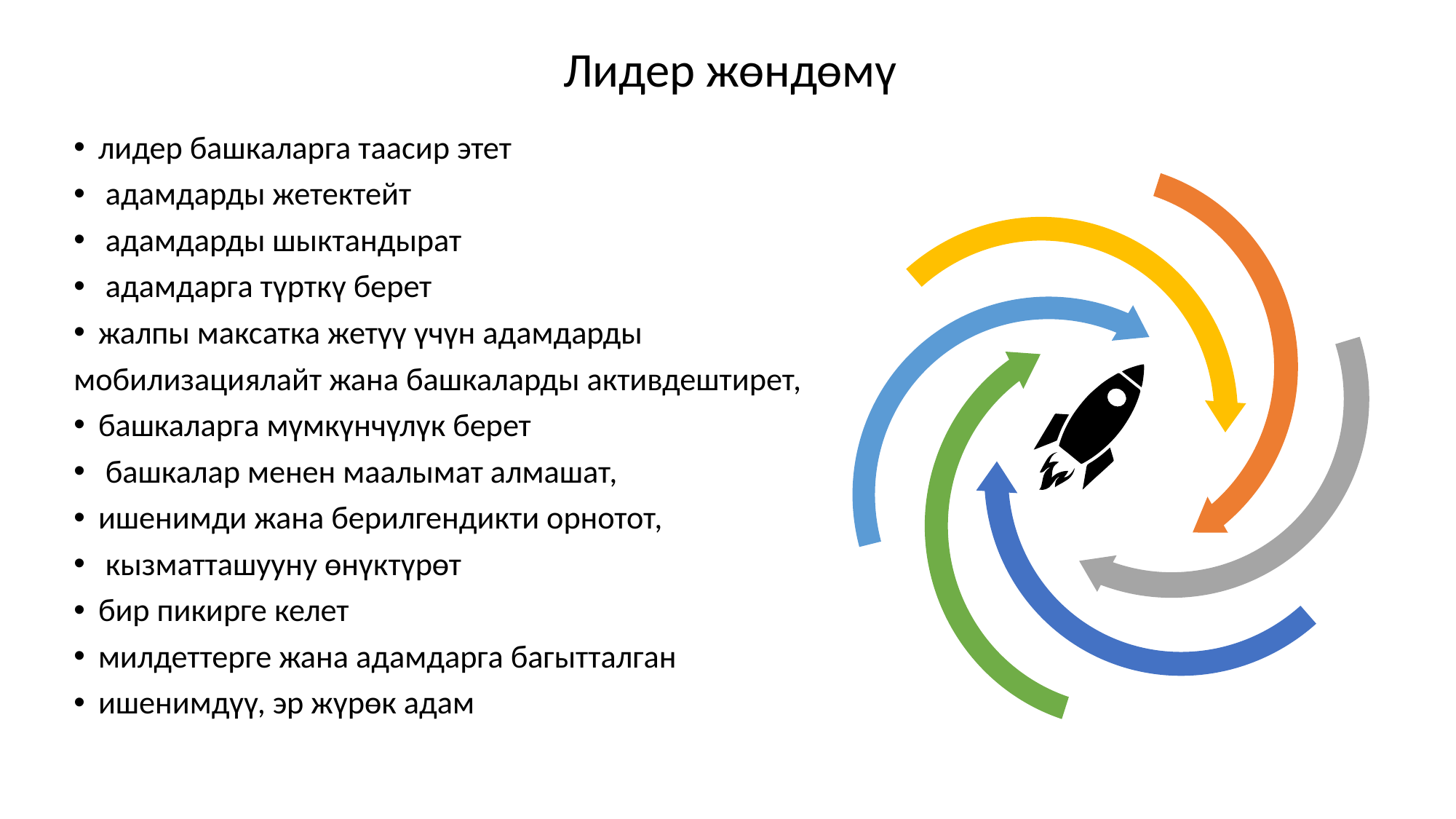

# Лидер жөндөмү
лидер башкаларга таасир этет
 адамдарды жетектейт
 адамдарды шыктандырат
 адамдарга түрткү берет
жалпы максатка жетүү үчүн адамдарды
мобилизациялайт жана башкаларды активдештирет,
башкаларга мүмкүнчүлүк берет
 башкалар менен маалымат алмашат,
ишенимди жана берилгендикти орнотот,
 кызматташууну өнүктүрөт
бир пикирге келет
милдеттерге жана адамдарга багытталган
ишенимдүү, эр жүрөк адам